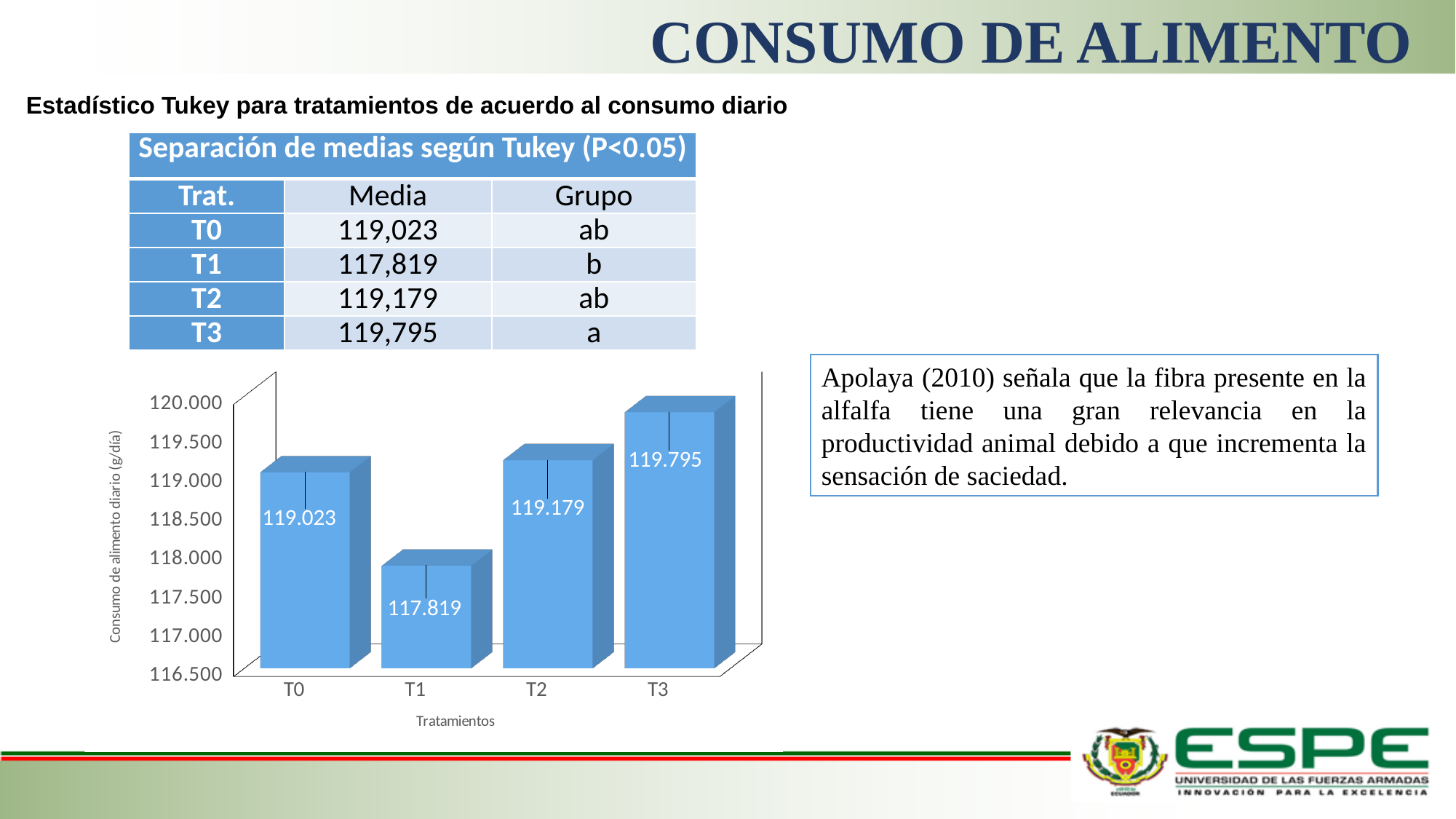

# CONSUMO DE ALIMENTO
Estadístico Tukey para tratamientos de acuerdo al consumo diario

| Separación de medias según Tukey (P<0.05) |  |  |
| --- | --- | --- |
| Trat. | Media | Grupo |
| T0 | 119,023 | ab |
| T1 | 117,819 | b |
| T2 | 119,179 | ab |
| T3 | 119,795 | a |
Apolaya (2010) señala que la fibra presente en la alfalfa tiene una gran relevancia en la productividad animal debido a que incrementa la sensación de saciedad.

[unsupported chart]